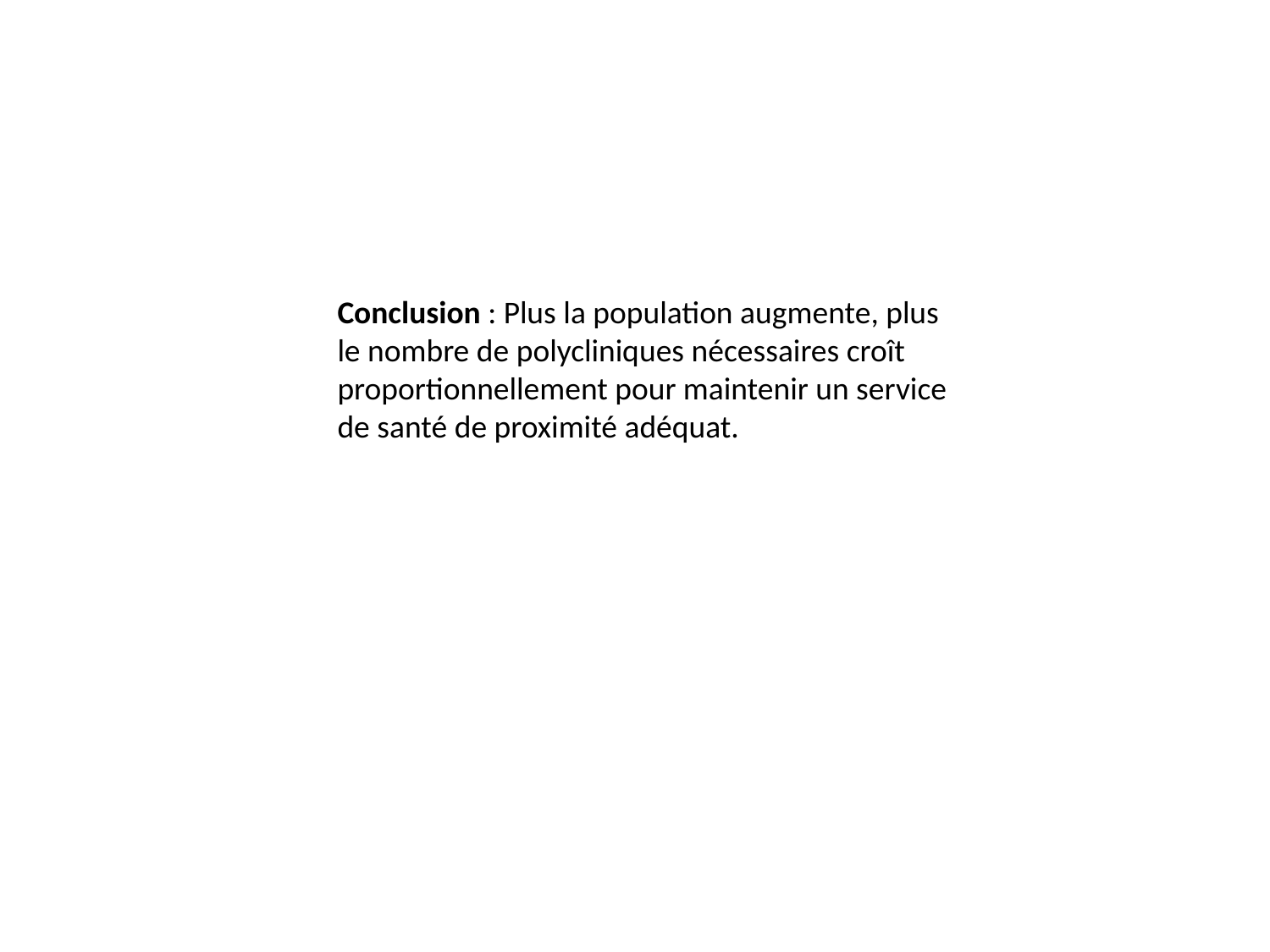

Conclusion : Plus la population augmente, plus le nombre de polycliniques nécessaires croît proportionnellement pour maintenir un service de santé de proximité adéquat.